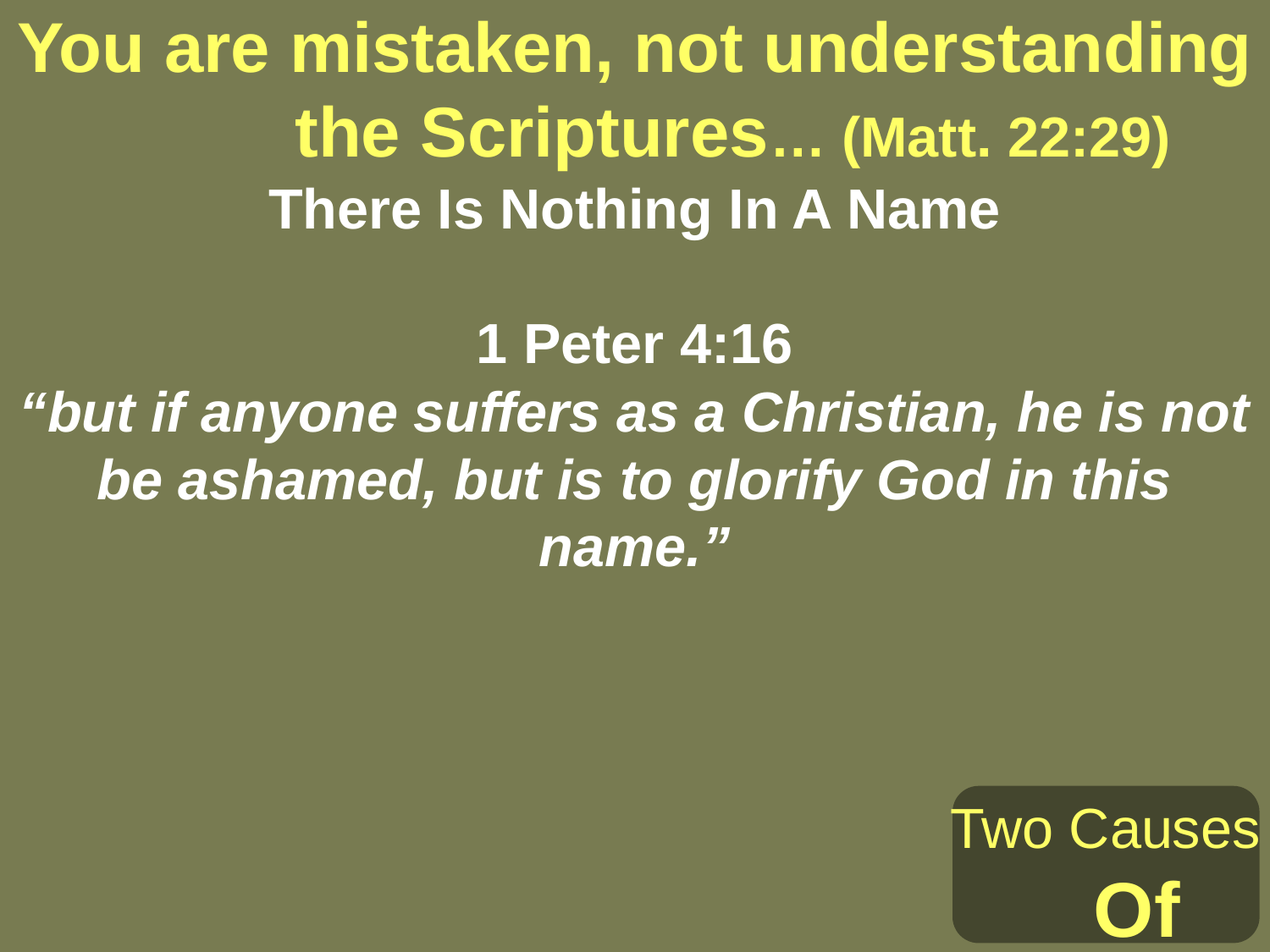

You are mistaken, not understanding           the Scriptures… (Matt. 22:29)
There Is Nothing In A Name

1 Peter 4:16
“but if anyone suffers as a Christian, he is not be ashamed, but is to glorify God in this name.”
Two Causes     Of Error